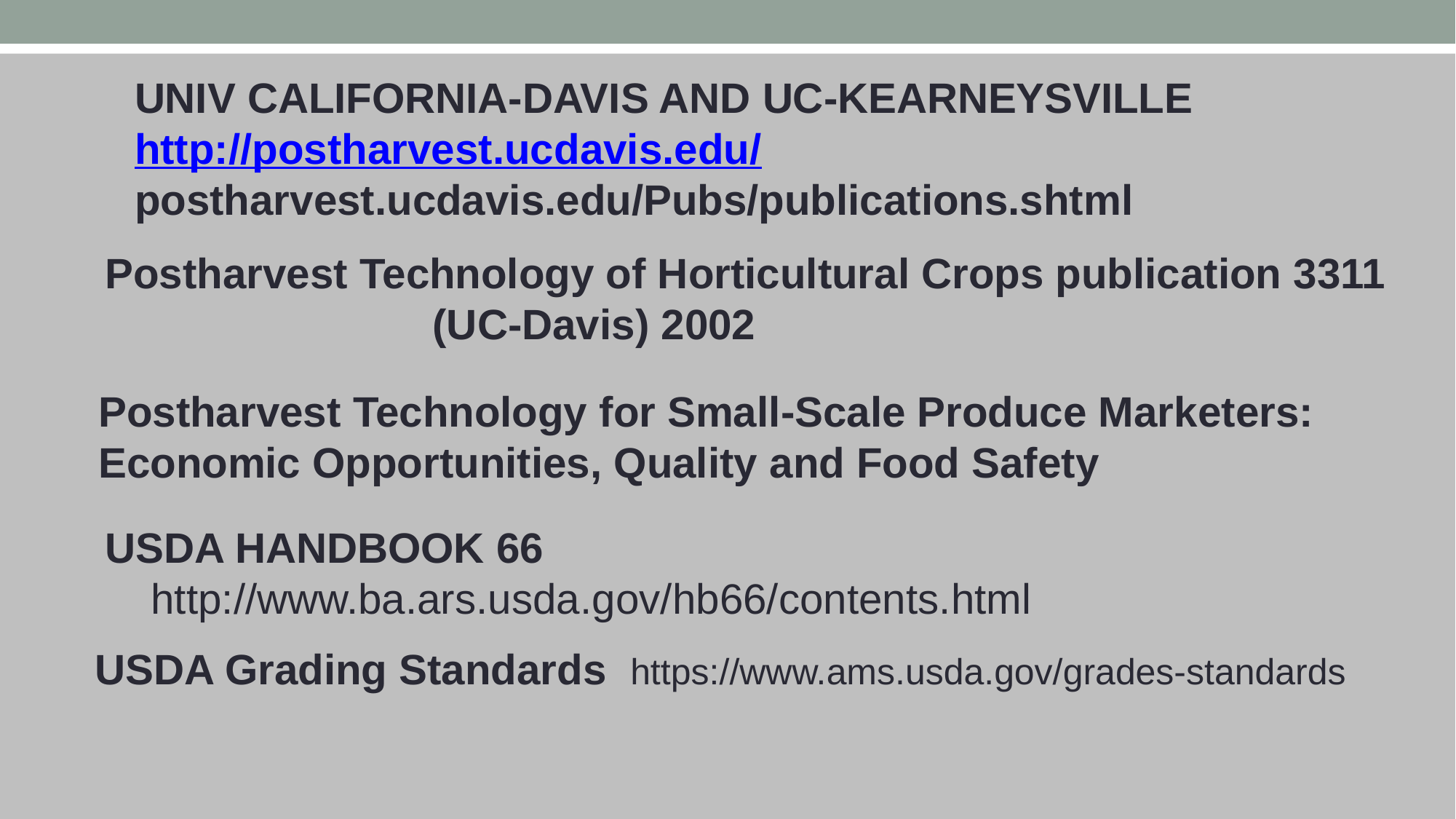

UNIV CALIFORNIA-DAVIS AND UC-KEARNEYSVILLE http://postharvest.ucdavis.edu/
postharvest.ucdavis.edu/Pubs/publications.shtml
Postharvest Technology of Horticultural Crops publication 3311 			(UC-Davis) 2002
Postharvest Technology for Small-Scale Produce Marketers: Economic Opportunities, Quality and Food Safety
USDA HANDBOOK 66 http://www.ba.ars.usda.gov/hb66/contents.html
USDA Grading Standards  https://www.ams.usda.gov/grades-standards